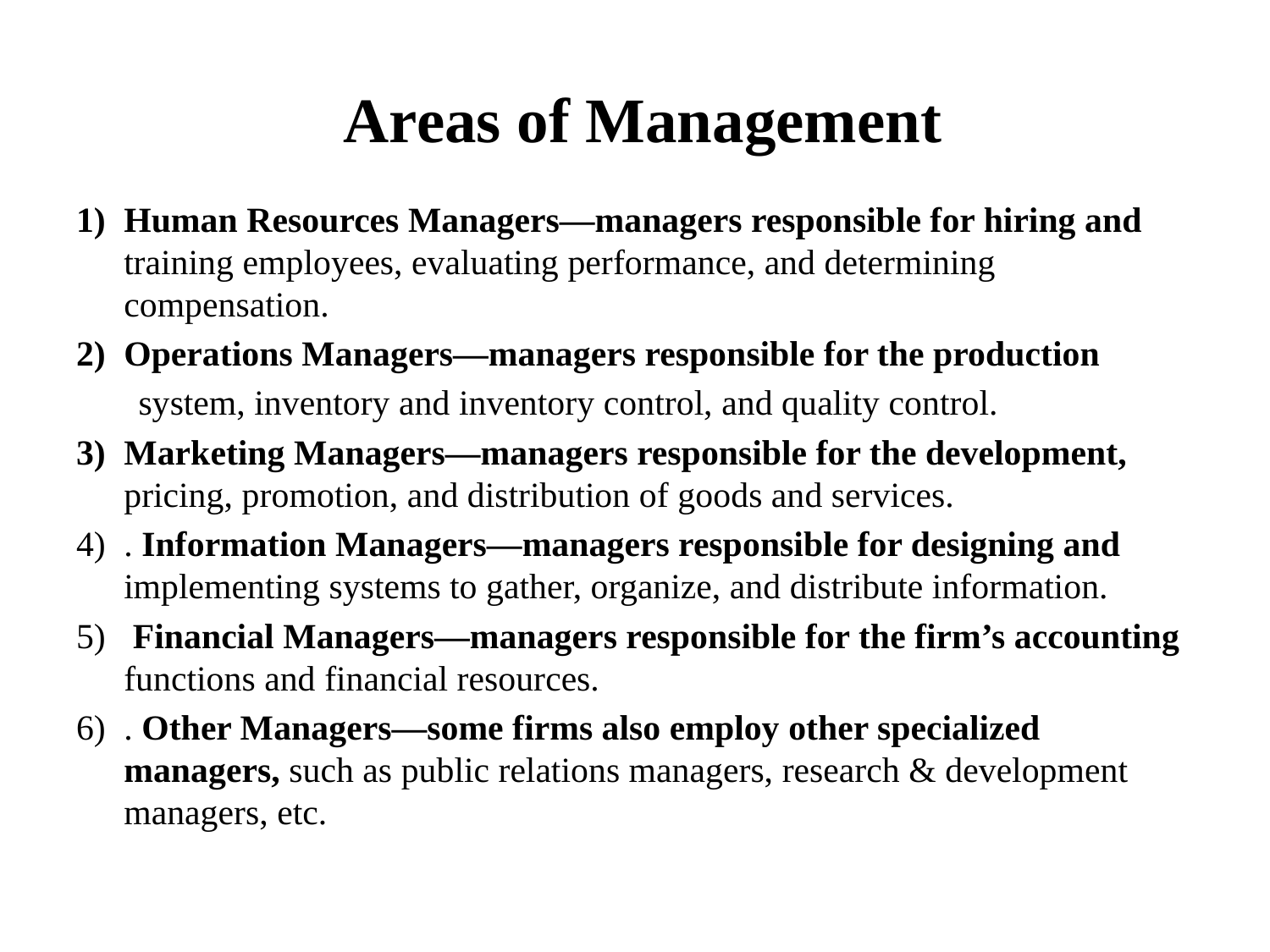

# Areas of Management
Human Resources Managers—managers responsible for hiring and training employees, evaluating performance, and determining compensation.
Operations Managers—managers responsible for the production
       system, inventory and inventory control, and quality control.
Marketing Managers—managers responsible for the development, pricing, promotion, and distribution of goods and services.
. Information Managers—managers responsible for designing and implementing systems to gather, organize, and distribute information.
 Financial Managers—managers responsible for the firm’s accounting functions and financial resources.
. Other Managers—some firms also employ other specialized managers, such as public relations managers, research & development managers, etc.